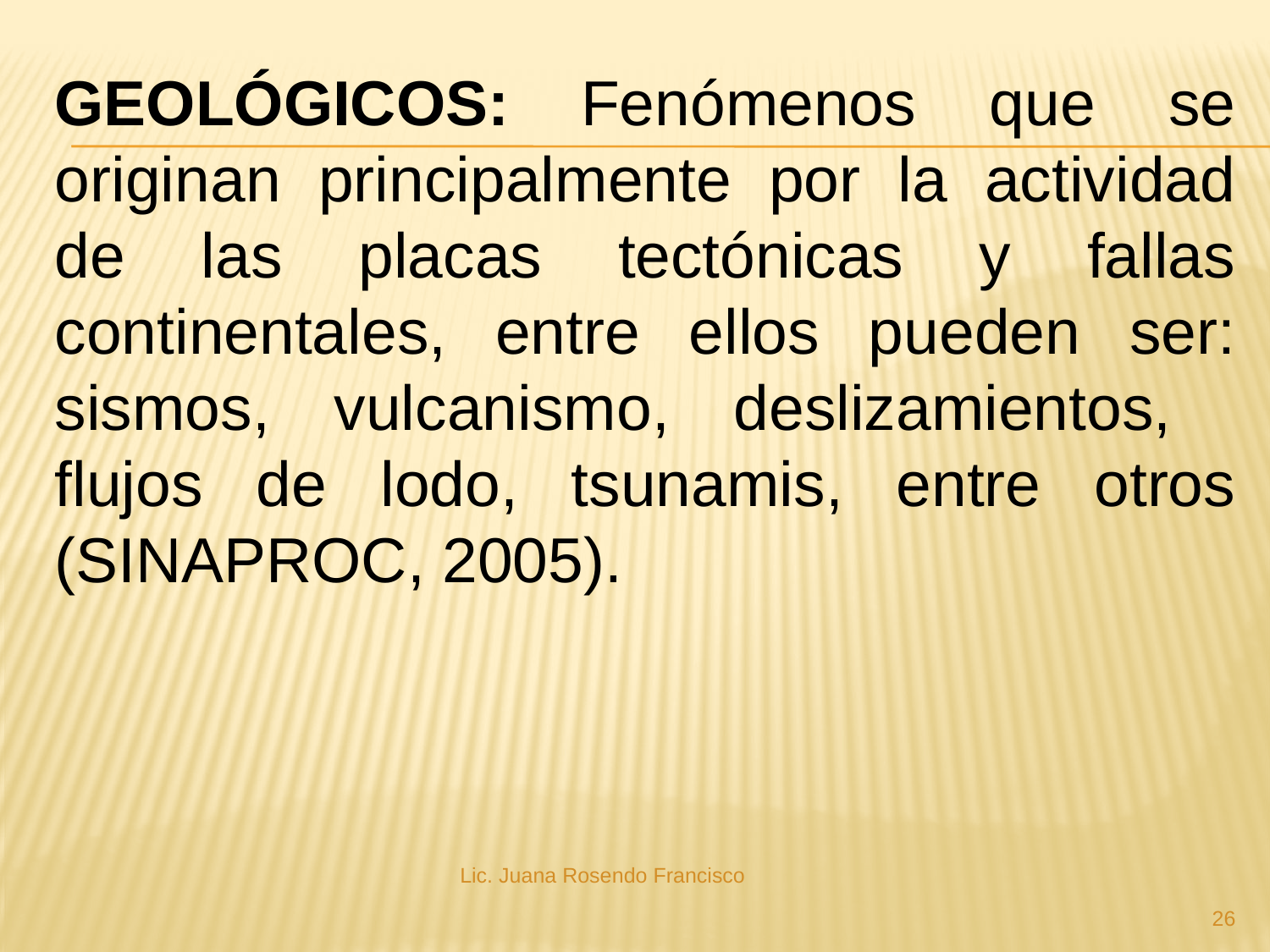

GEOLÓGICOS: Fenómenos que se originan principalmente por la actividad de las placas tectónicas y fallas continentales, entre ellos pueden ser: sismos, vulcanismo, deslizamientos,  flujos de lodo, tsunamis, entre otros (SINAPROC, 2005).

Lic. Juana Rosendo Francisco
26